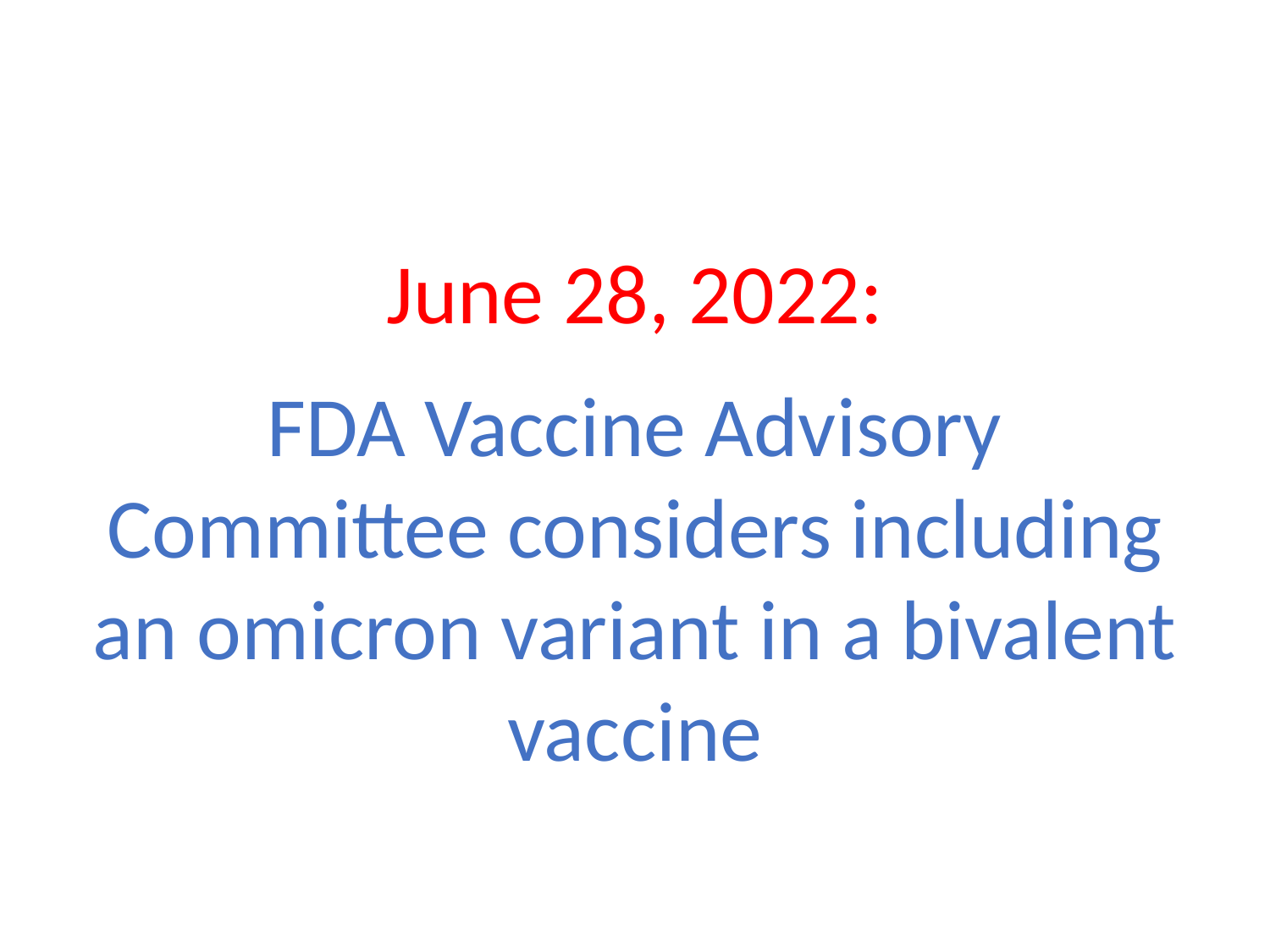

#

June 28, 2022:
FDA Vaccine Advisory Committee considers including an omicron variant in a bivalent vaccine